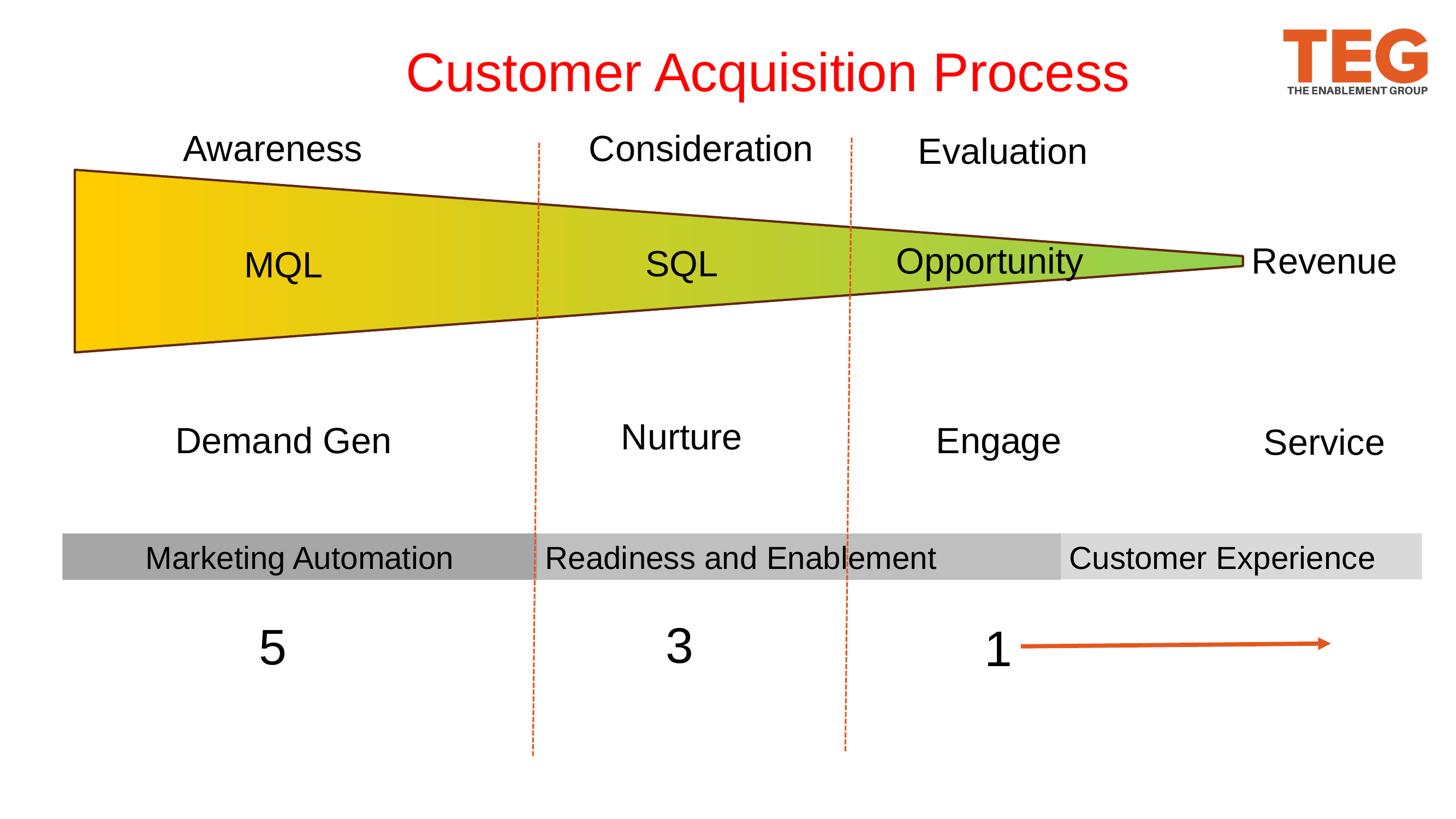

Customer Acquisition Process
Awareness
Consideration
Evaluation
Opportunity
Revenue
SQL
MQL
Nurture
Demand Gen
Engage
Service
Customer Experience
Marketing Automation
Readiness and Enablement
3
5
1